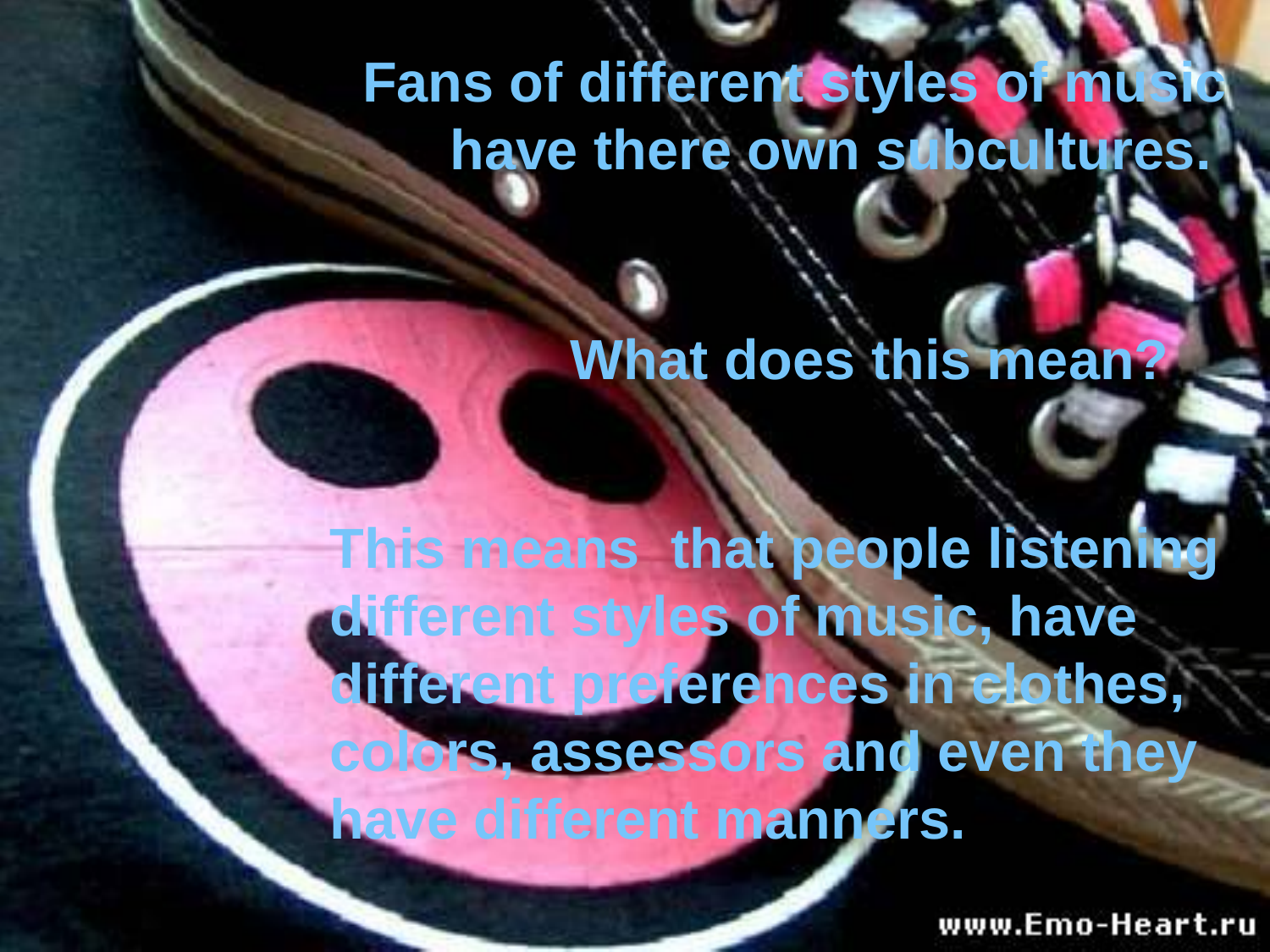

Fans of different styles of music have there own subcultures.
What does this mean?
This means  that people listening different styles of music, have different preferences in clothes, colors, assessors and even they have different manners.